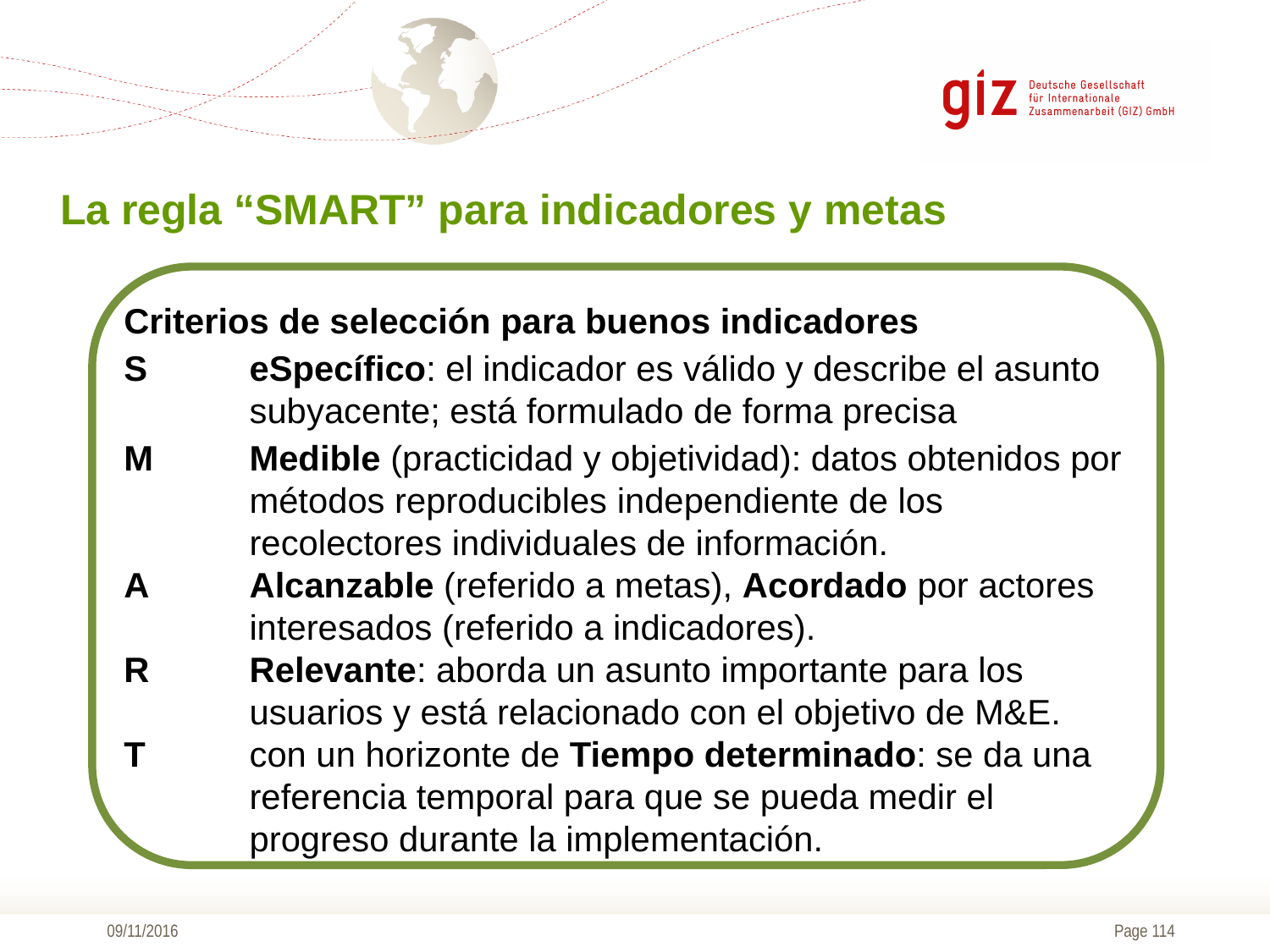

La regla “SMART” para indicadores y metas
Criterios de selección para buenos indicadores
S	eSpecífico: el indicador es válido y describe el asunto subyacente; está formulado de forma precisa
M	Medible (practicidad y objetividad): datos obtenidos por métodos reproducibles independiente de los recolectores individuales de información.
A	Alcanzable (referido a metas), Acordado por actores interesados (referido a indicadores).
R	Relevante: aborda un asunto importante para los usuarios y está relacionado con el objetivo de M&E.
T	con un horizonte de Tiempo determinado: se da una referencia temporal para que se pueda medir el progreso durante la implementación.
09/11/2016